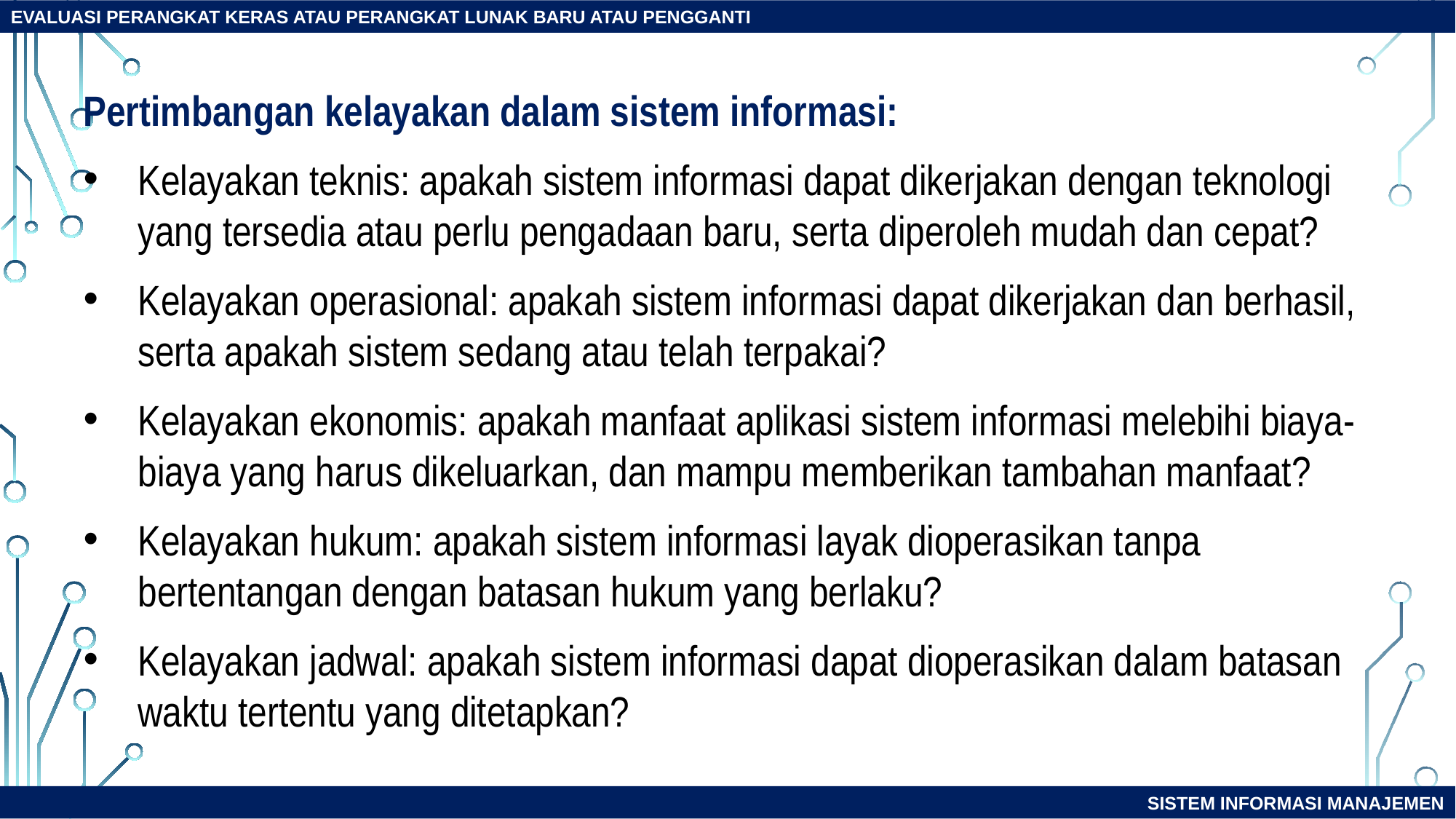

EVALUASI PERANGKAT KERAS ATAU PERANGKAT LUNAK BARU ATAU PENGGANTI
Pertimbangan kelayakan dalam sistem informasi:
Kelayakan teknis: apakah sistem informasi dapat dikerjakan dengan teknologi yang tersedia atau perlu pengadaan baru, serta diperoleh mudah dan cepat?
Kelayakan operasional: apakah sistem informasi dapat dikerjakan dan berhasil, serta apakah sistem sedang atau telah terpakai?
Kelayakan ekonomis: apakah manfaat aplikasi sistem informasi melebihi biaya-biaya yang harus dikeluarkan, dan mampu memberikan tambahan manfaat?
Kelayakan hukum: apakah sistem informasi layak dioperasikan tanpa bertentangan dengan batasan hukum yang berlaku?
Kelayakan jadwal: apakah sistem informasi dapat dioperasikan dalam batasan waktu tertentu yang ditetapkan?
SISTEM INFORMASI MANAJEMEN